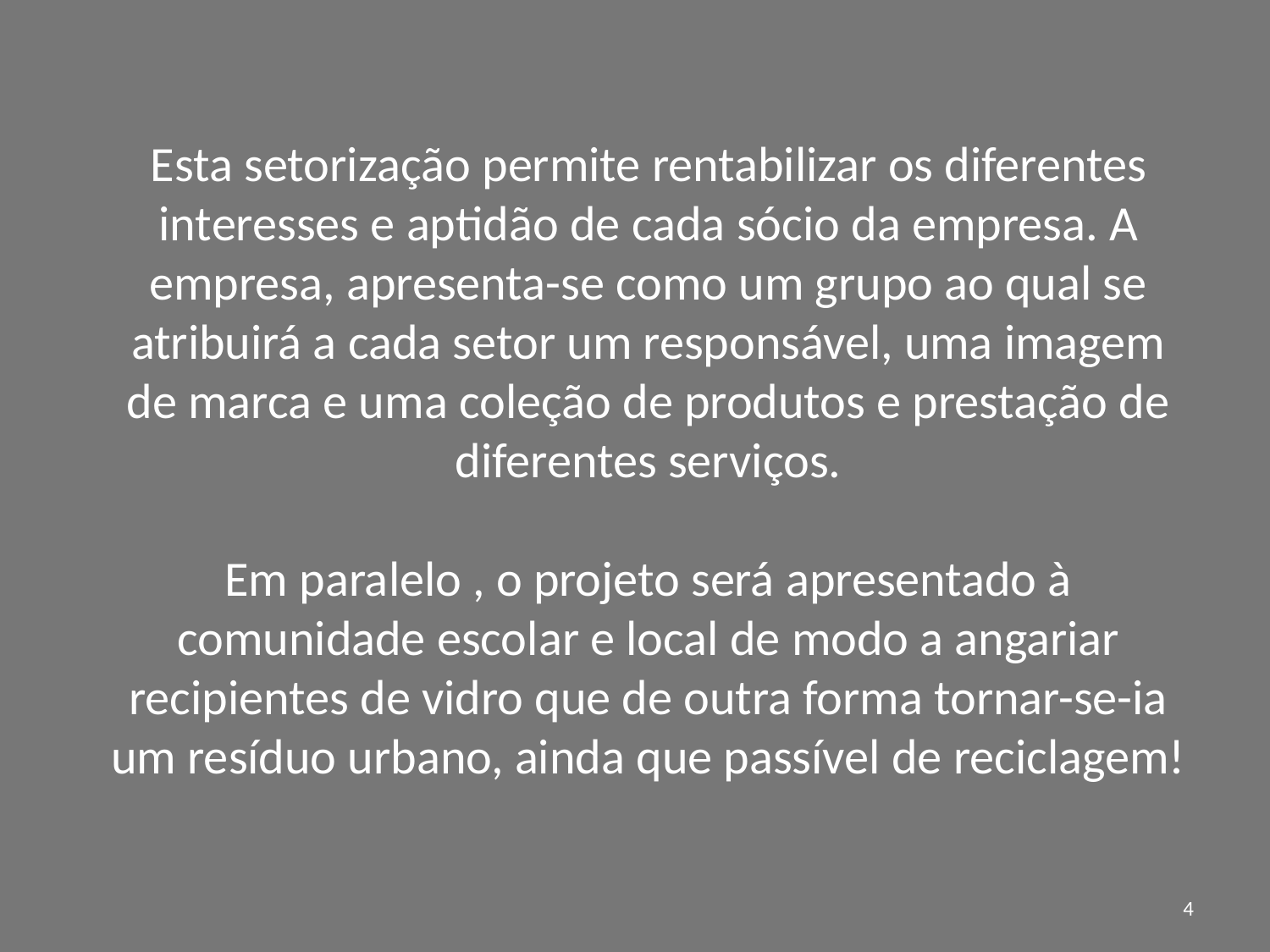

Esta setorização permite rentabilizar os diferentes interesses e aptidão de cada sócio da empresa. A empresa, apresenta-se como um grupo ao qual se atribuirá a cada setor um responsável, uma imagem de marca e uma coleção de produtos e prestação de diferentes serviços.

Em paralelo , o projeto será apresentado à comunidade escolar e local de modo a angariar recipientes de vidro que de outra forma tornar-se-ia um resíduo urbano, ainda que passível de reciclagem!
4